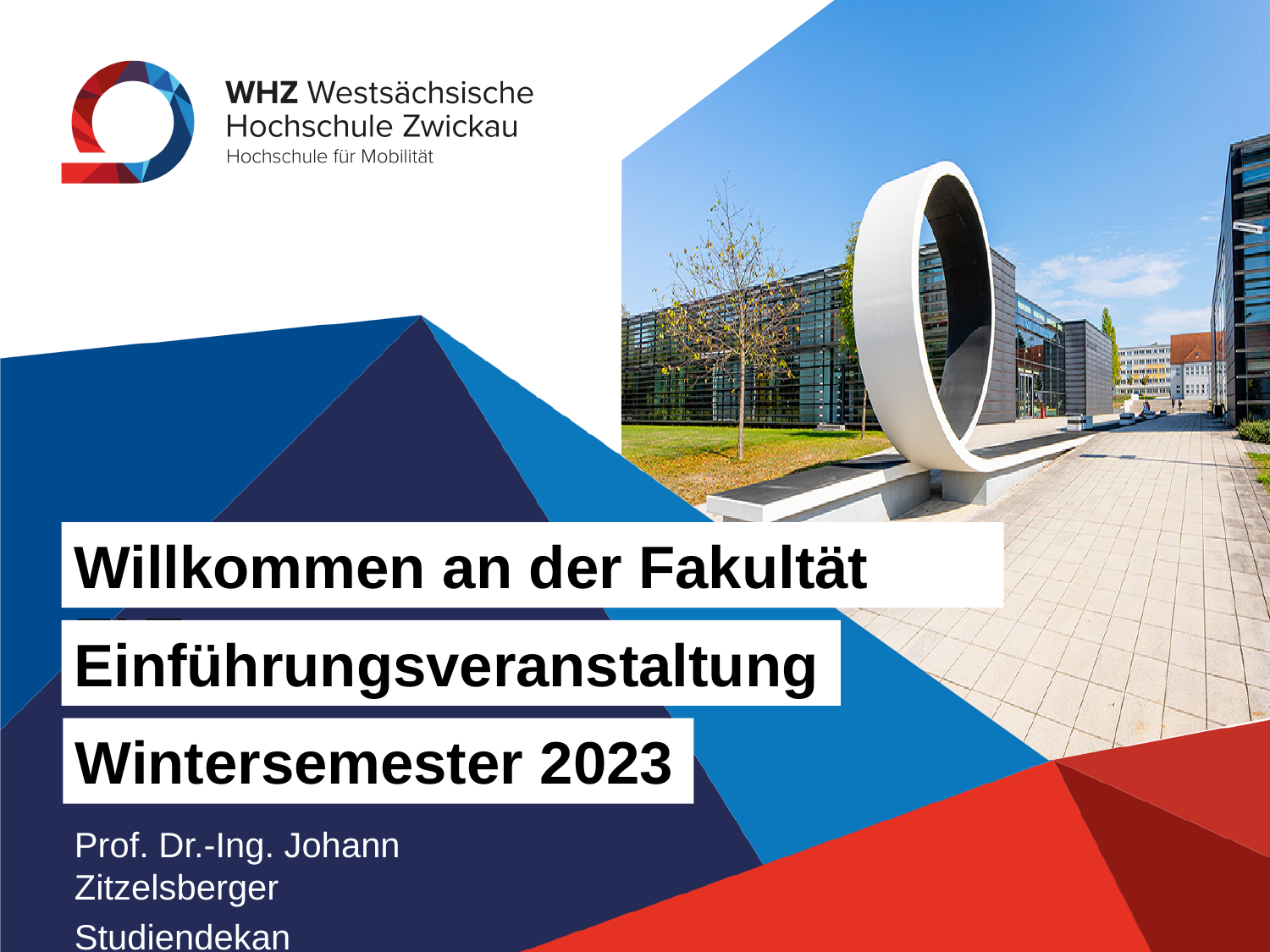

Willkommen an der Fakultät ELT
Einführungsveranstaltung
Wintersemester 2023
Prof. Dr.-Ing. Johann Zitzelsberger
Studiendekan